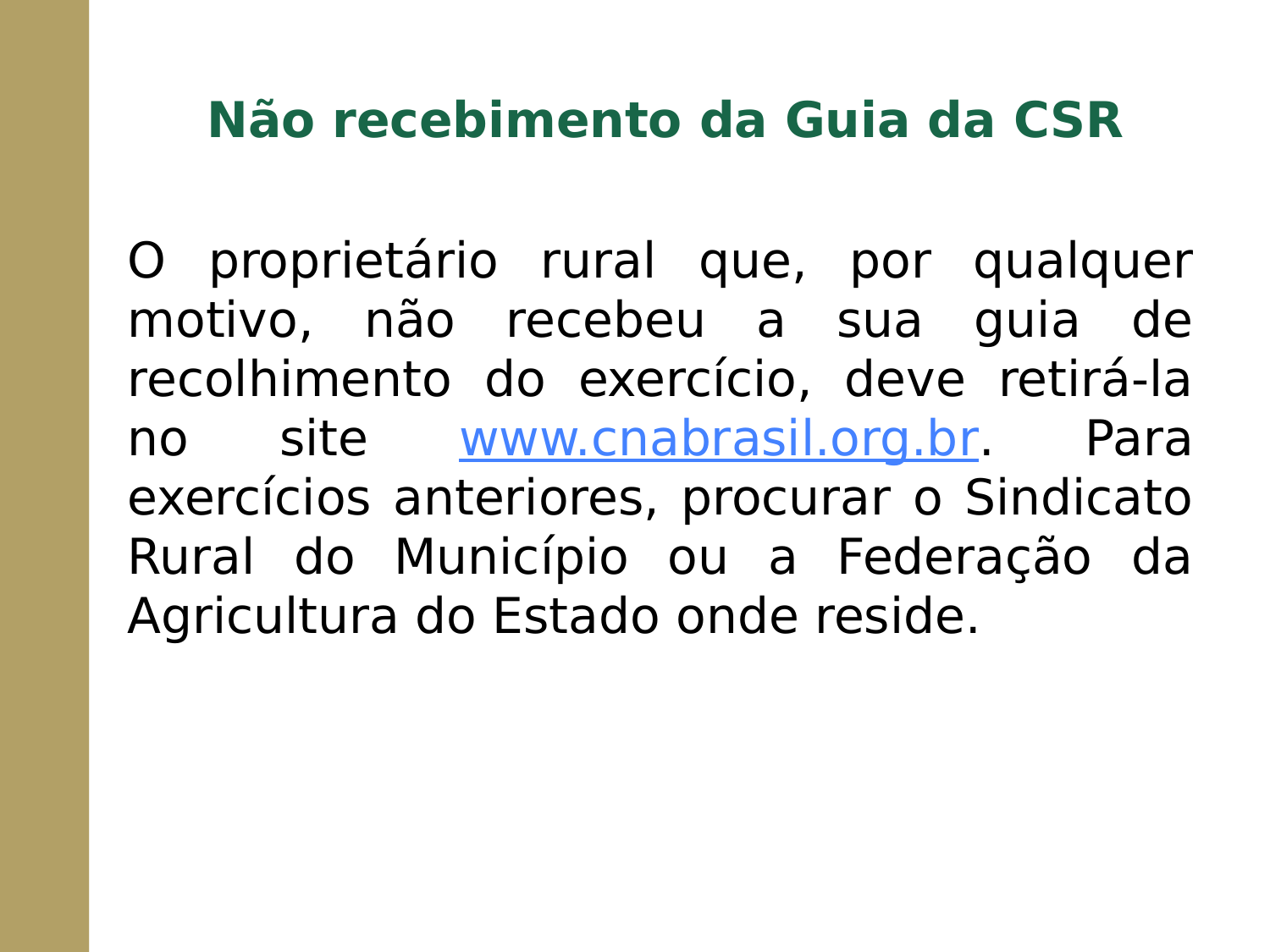

# Não recebimento da Guia da CSR
O proprietário rural que, por qualquer motivo, não recebeu a sua guia de recolhimento do exercício, deve retirá-la no site www.cnabrasil.org.br. Para exercícios anteriores, procurar o Sindicato Rural do Município ou a Federação da Agricultura do Estado onde reside.